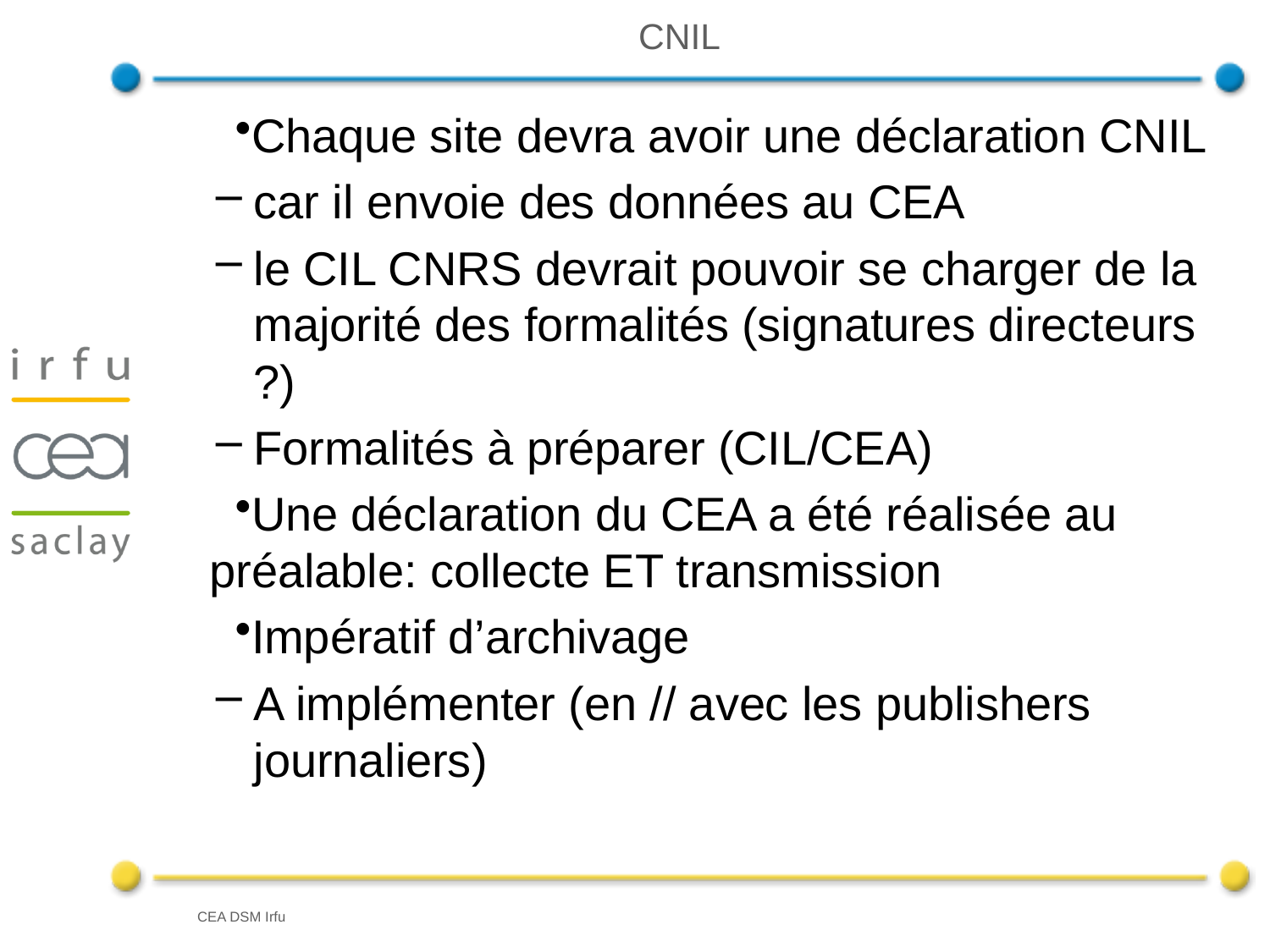

# CNIL
Chaque site devra avoir une déclaration CNIL
car il envoie des données au CEA
le CIL CNRS devrait pouvoir se charger de la majorité des formalités (signatures directeurs ?)
Formalités à préparer (CIL/CEA)
Une déclaration du CEA a été réalisée au préalable: collecte ET transmission
Impératif d’archivage
A implémenter (en // avec les publishers journaliers)